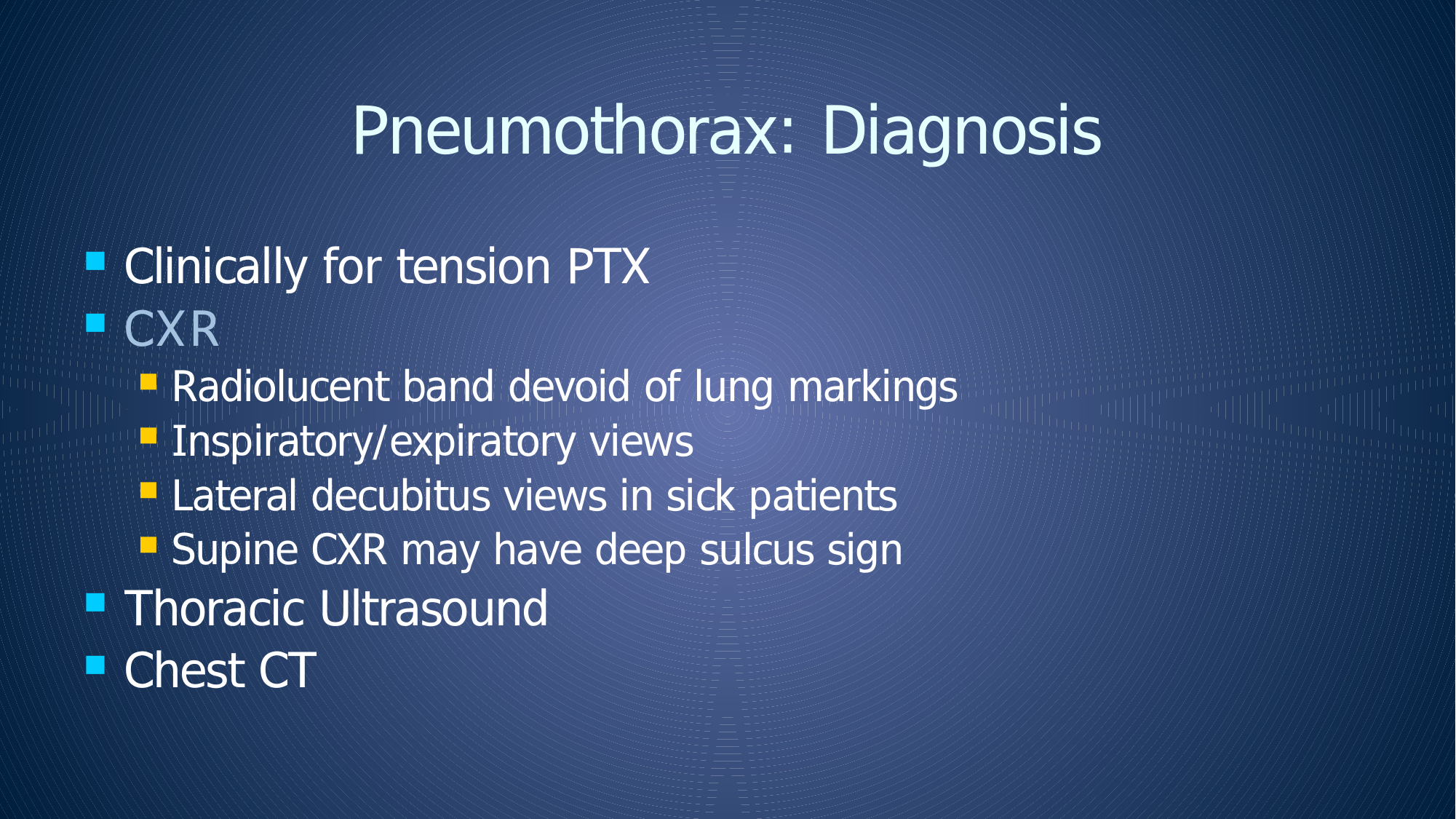

# Pneumothorax: Diagnosis
Clinically for tension PTX
CXR
Radiolucent band devoid of lung markings
Inspiratory/expiratory views
Lateral decubitus views in sick patients
Supine CXR may have deep sulcus sign
Thoracic Ultrasound
Chest CT